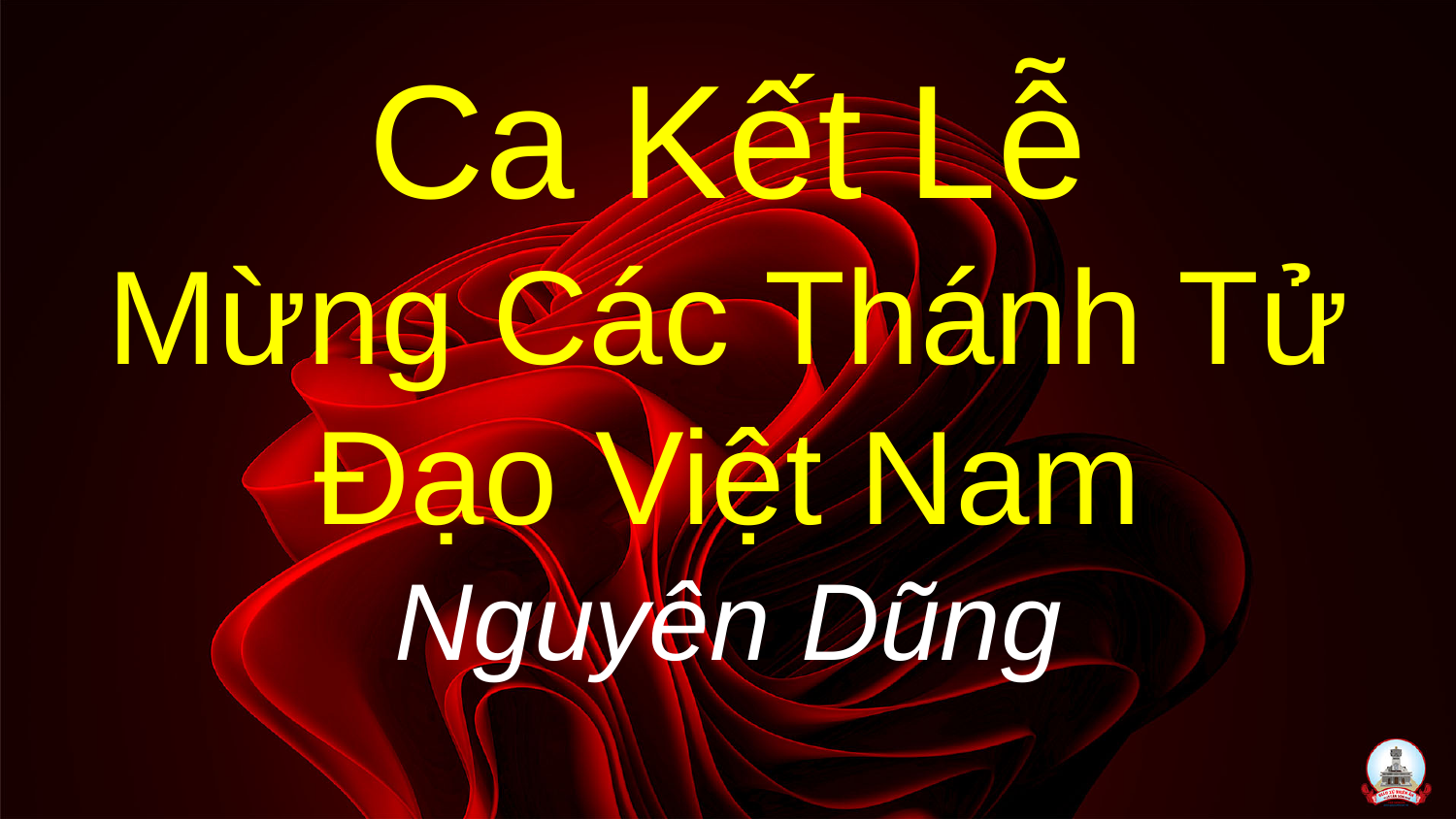

# Ca Kết Lễ Mừng Các Thánh Tử Đạo Việt Nam Nguyên Dũng